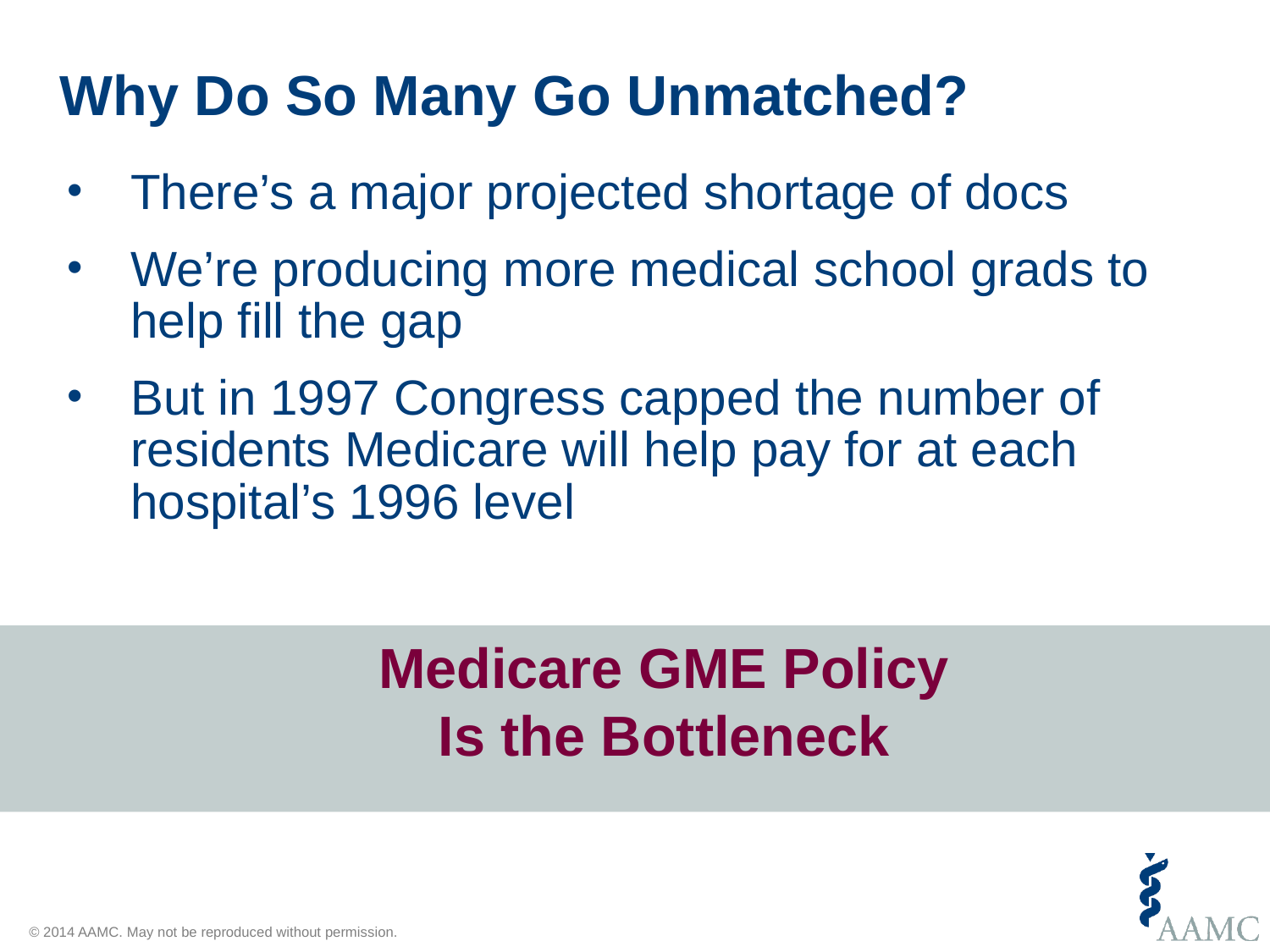

# Why Do So Many Go Unmatched?

There’s a major projected shortage of docs
We’re producing more medical school grads to help fill the gap
But in 1997 Congress capped the number of residents Medicare will help pay for at each hospital’s 1996 level

Medicare GME Policy
Is the Bottleneck